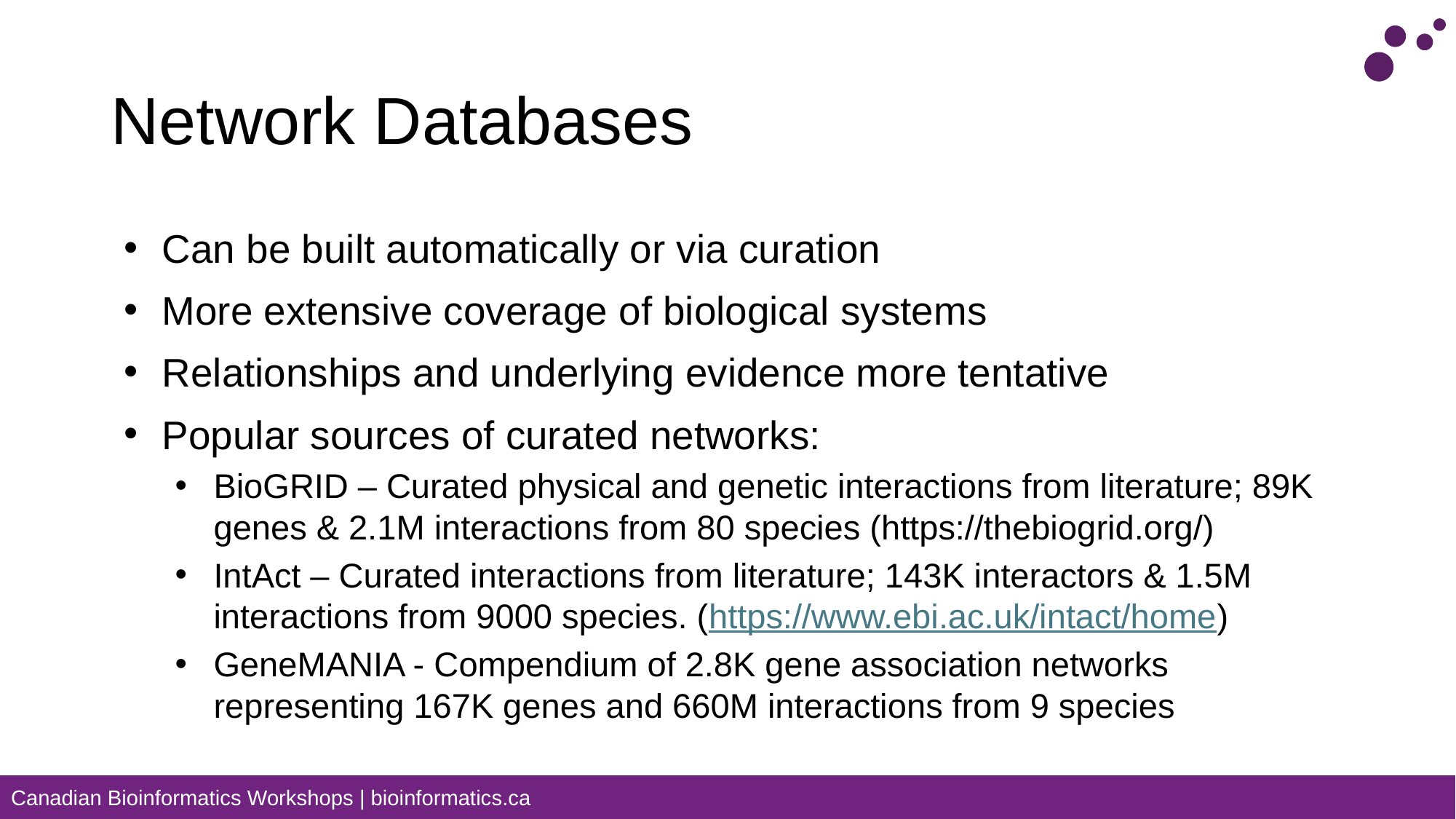

# Network Databases
Can be built automatically or via curation
More extensive coverage of biological systems
Relationships and underlying evidence more tentative
Popular sources of curated networks:
BioGRID – Curated physical and genetic interactions from literature; 89K genes & 2.1M interactions from 80 species (https://thebiogrid.org/)
IntAct – Curated interactions from literature; 143K interactors & 1.5M interactions from 9000 species. (https://www.ebi.ac.uk/intact/home)
GeneMANIA - Compendium of 2.8K gene association networks representing 167K genes and 660M interactions from 9 species